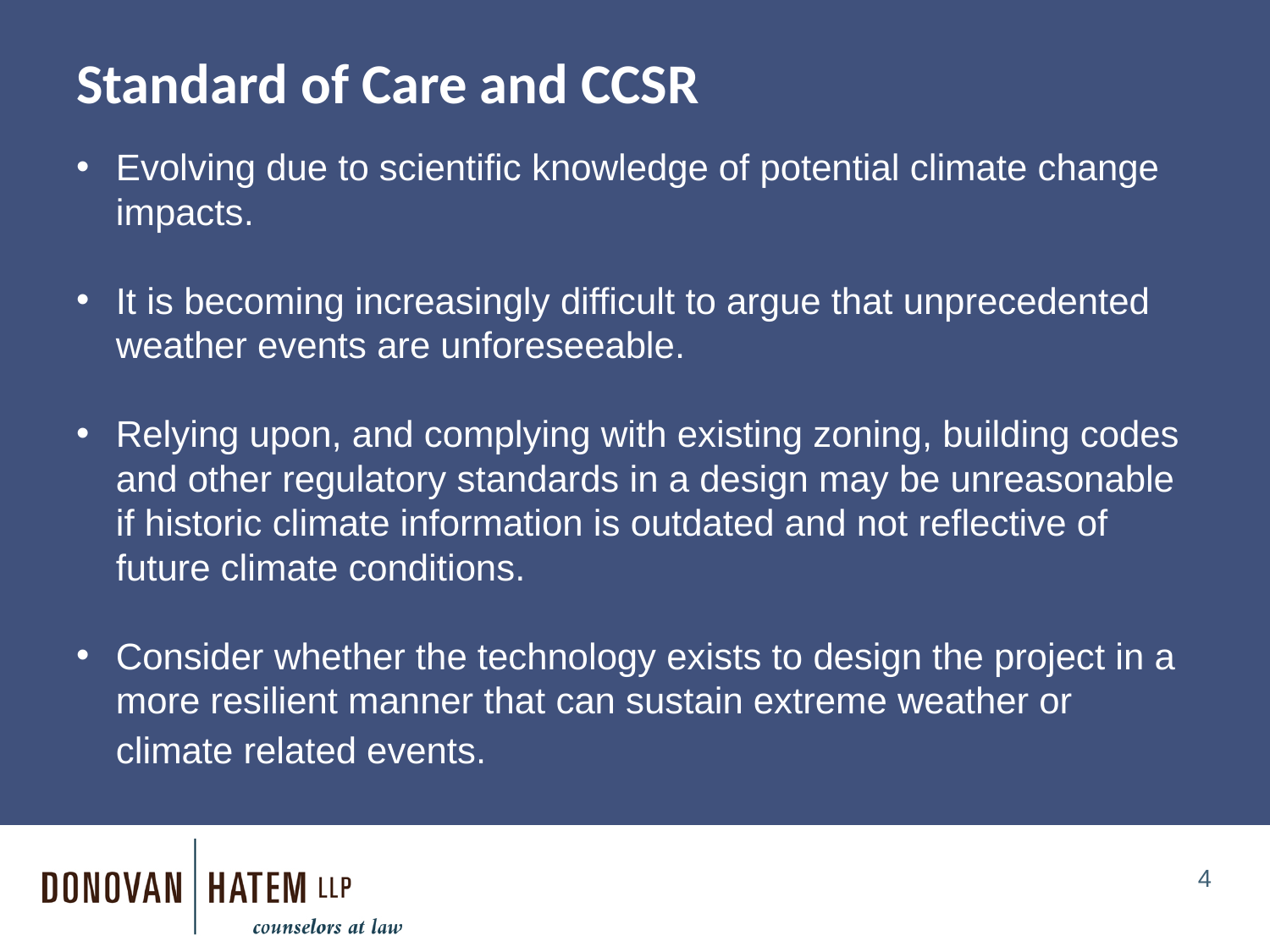

# Standard of Care and CCSR
Evolving due to scientific knowledge of potential climate change impacts.

It is becoming increasingly difficult to argue that unprecedented weather events are unforeseeable.

Relying upon, and complying with existing zoning, building codes and other regulatory standards in a design may be unreasonable if historic climate information is outdated and not reflective of future climate conditions.

Consider whether the technology exists to design the project in a more resilient manner that can sustain extreme weather or climate related events.